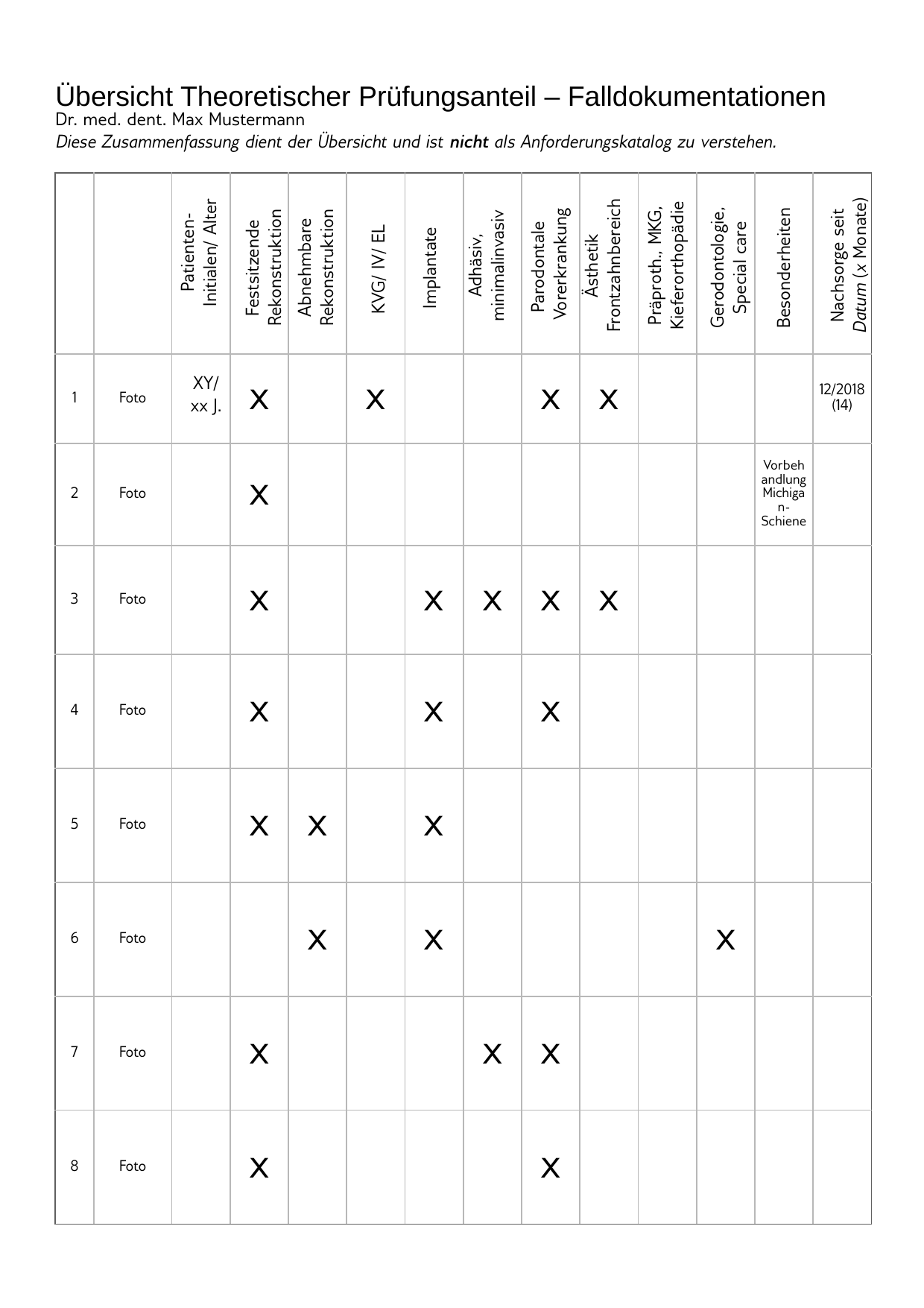

Übersicht Theoretischer Prüfungsanteil – Falldokumentationen
Dr. med. dent. Max Mustermann
Diese Zusammenfassung dient der Übersicht und ist nicht als Anforderungskatalog zu verstehen.
|  |  |  |  |  |  |  |  |  |  |  |  |  |  |
| --- | --- | --- | --- | --- | --- | --- | --- | --- | --- | --- | --- | --- | --- |
| 1 | Foto |  | x |  | x |  |  | x | x |  |  |  | 12/2018 (14) |
| 2 | Foto |  | x |  |  |  |  |  |  |  |  | Vorbehandlung Michigan-Schiene |  |
| 3 | Foto |  | x |  |  | x | x | x | x |  |  |  |  |
| 4 | Foto |  | x |  |  | x |  | x |  |  |  |  |  |
| 5 | Foto |  | x | x |  | x |  |  |  |  |  |  |  |
| 6 | Foto |  |  | x |  | x |  |  |  |  | x |  |  |
| 7 | Foto |  | x |  |  |  | x | x |  |  |  |  |  |
| 8 | Foto |  | x |  |  |  |  | x |  |  |  |  |  |
Patienten-Initialen/ Alter
Nachsorge seit Datum (x Monate)
Parodontale
Vorerkrankung
Adhäsiv, minimalinvasiv
Ästhetik
Frontzahnbereich
Präproth., MKG, Kieferorthopädie
Festsitzende Rekonstruktion
Abnehmbare Rekonstruktion
Gerodontologie, Special care
Implantate
Besonderheiten
KVG/ IV/ EL
XY/
xx J.